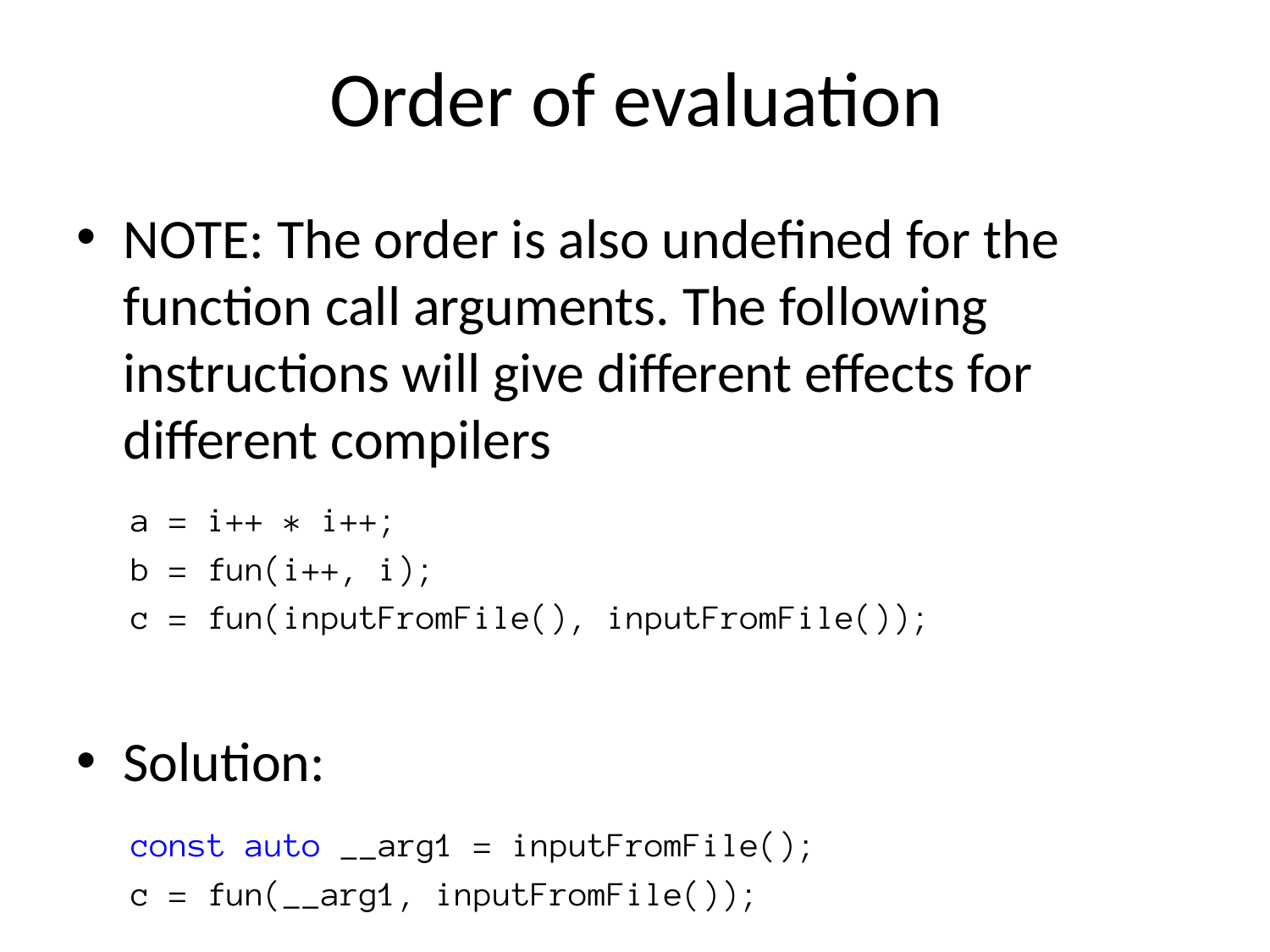

# Order of evaluation
NOTE: The order is also undefined for the function call arguments. The following instructions will give different effects for different compilers

a = i++ * i++;
b = fun(i++, i);
c = fun(inputFromFile(), inputFromFile());

Solution:

const auto __arg1 = inputFromFile();
c = fun(__arg1, inputFromFile());